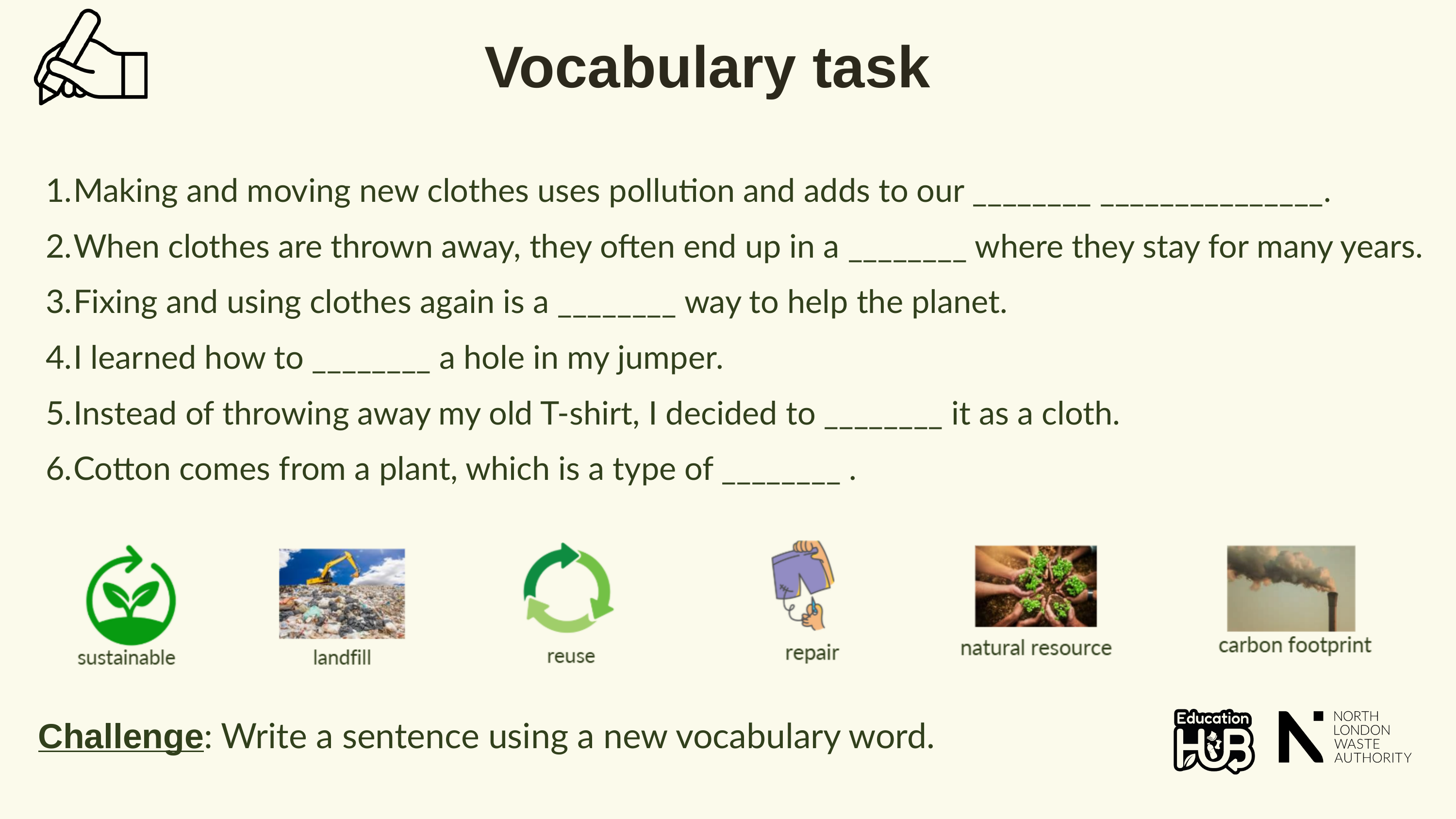

Vocabulary task
Making and moving new clothes uses pollution and adds to our ________ _______________.
When clothes are thrown away, they often end up in a ________ where they stay for many years.
Fixing and using clothes again is a ________ way to help the planet.
I learned how to ________ a hole in my jumper.
Instead of throwing away my old T-shirt, I decided to ________ it as a cloth.
Cotton comes from a plant, which is a type of ________ .

Challenge: Write a sentence using a new vocabulary word.